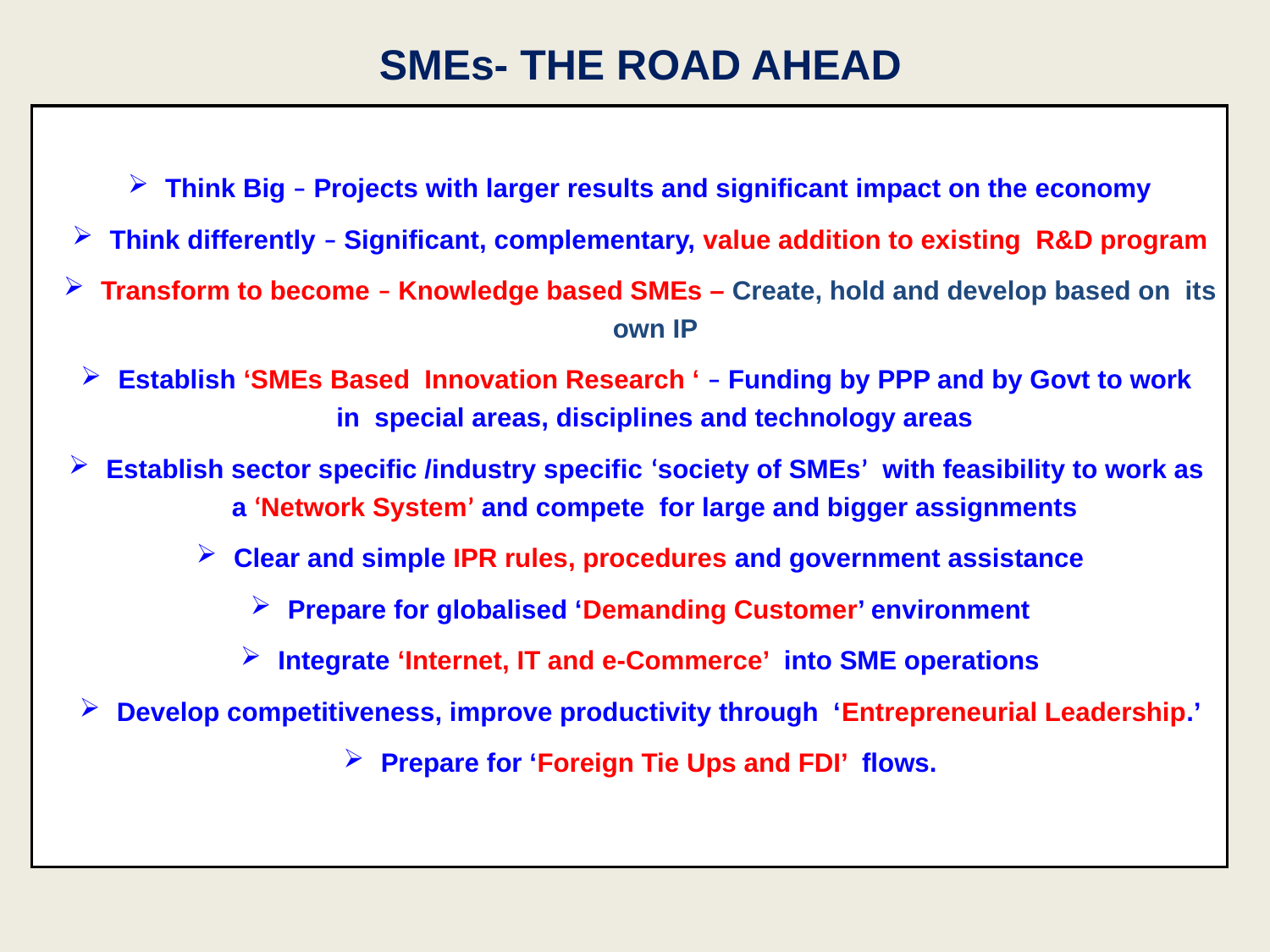

SMEs- THE ROAD AHEAD

 Think Big – Projects with larger results and significant impact on the economy
 Think differently – Significant, complementary, value addition to existing  R&D program
 Transform to become – Knowledge based SMEs – Create, hold and develop based on  its own IP
 Establish ‘SMEs Based  Innovation Research ‘ – Funding by PPP and by Govt to work
    in  special areas, disciplines and technology areas
 Establish sector specific /industry specific ‘society of SMEs’  with feasibility to work as
    a ‘Network System’ and compete  for large and bigger assignments
 Clear and simple IPR rules, procedures and government assistance
 Prepare for globalised ‘Demanding Customer’ environment
 Integrate ‘Internet, IT and e-Commerce’  into SME operations
 Develop competitiveness, improve productivity through  ‘Entrepreneurial Leadership.’
 Prepare for ‘Foreign Tie Ups and FDI’  flows.